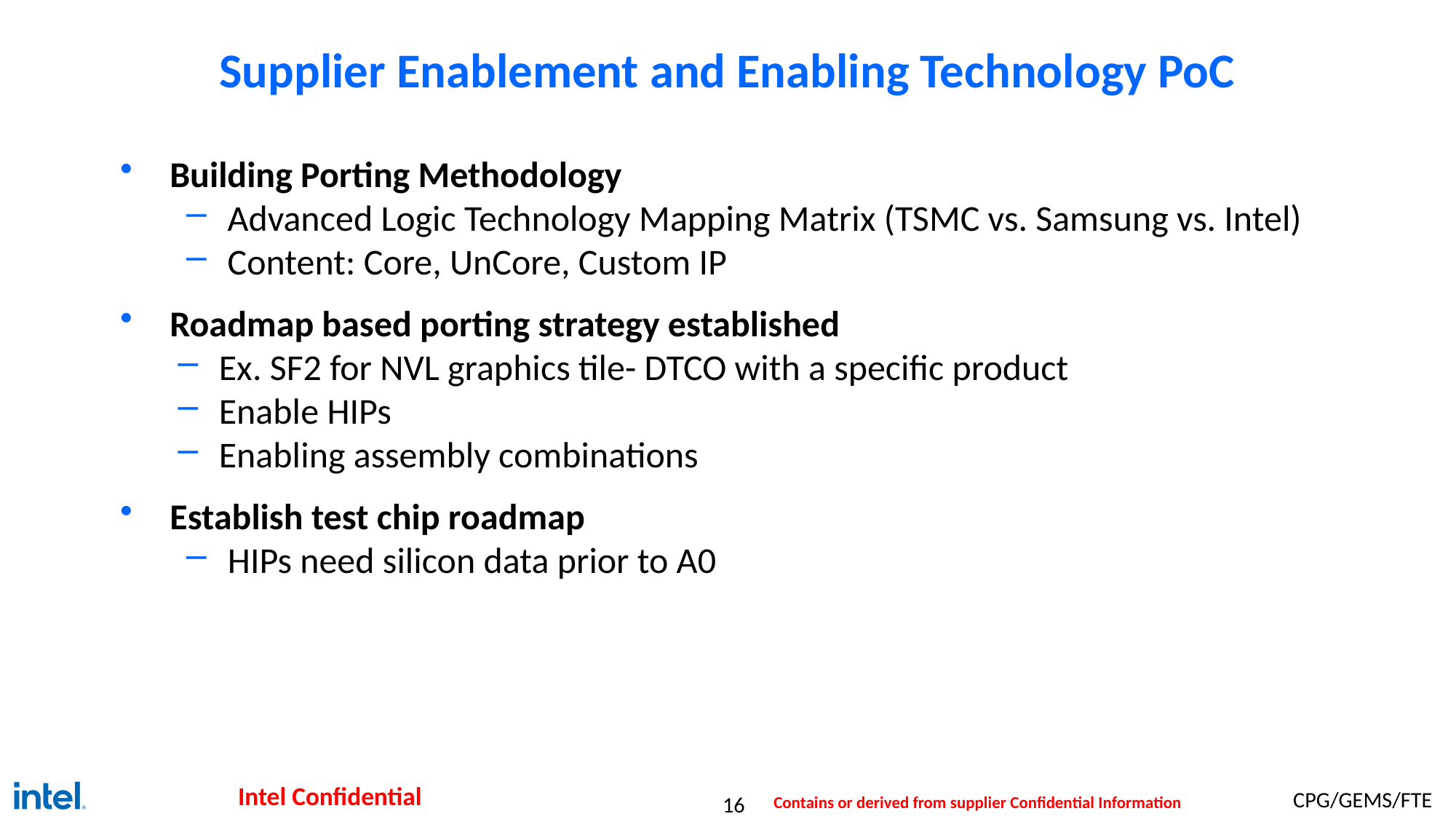

# Supplier Enablement and Enabling Technology PoC
Building Porting Methodology
Advanced Logic Technology Mapping Matrix (TSMC vs. Samsung vs. Intel)
Content: Core, UnCore, Custom IP
Roadmap based porting strategy established
Ex. SF2 for NVL graphics tile- DTCO with a specific product
Enable HIPs
Enabling assembly combinations
Establish test chip roadmap
HIPs need silicon data prior to A0